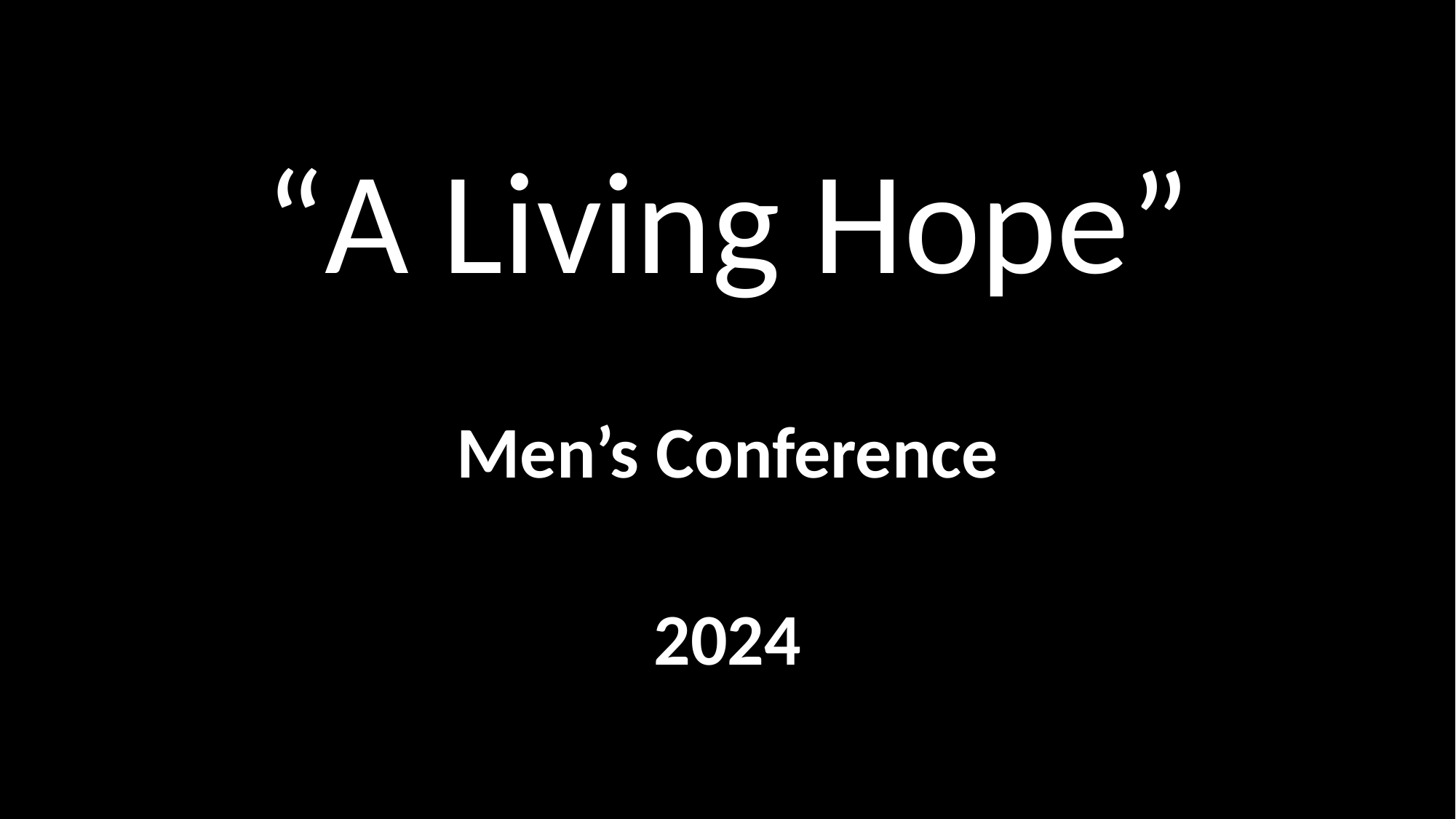

# “A Living Hope”
Men’s Conference

2024